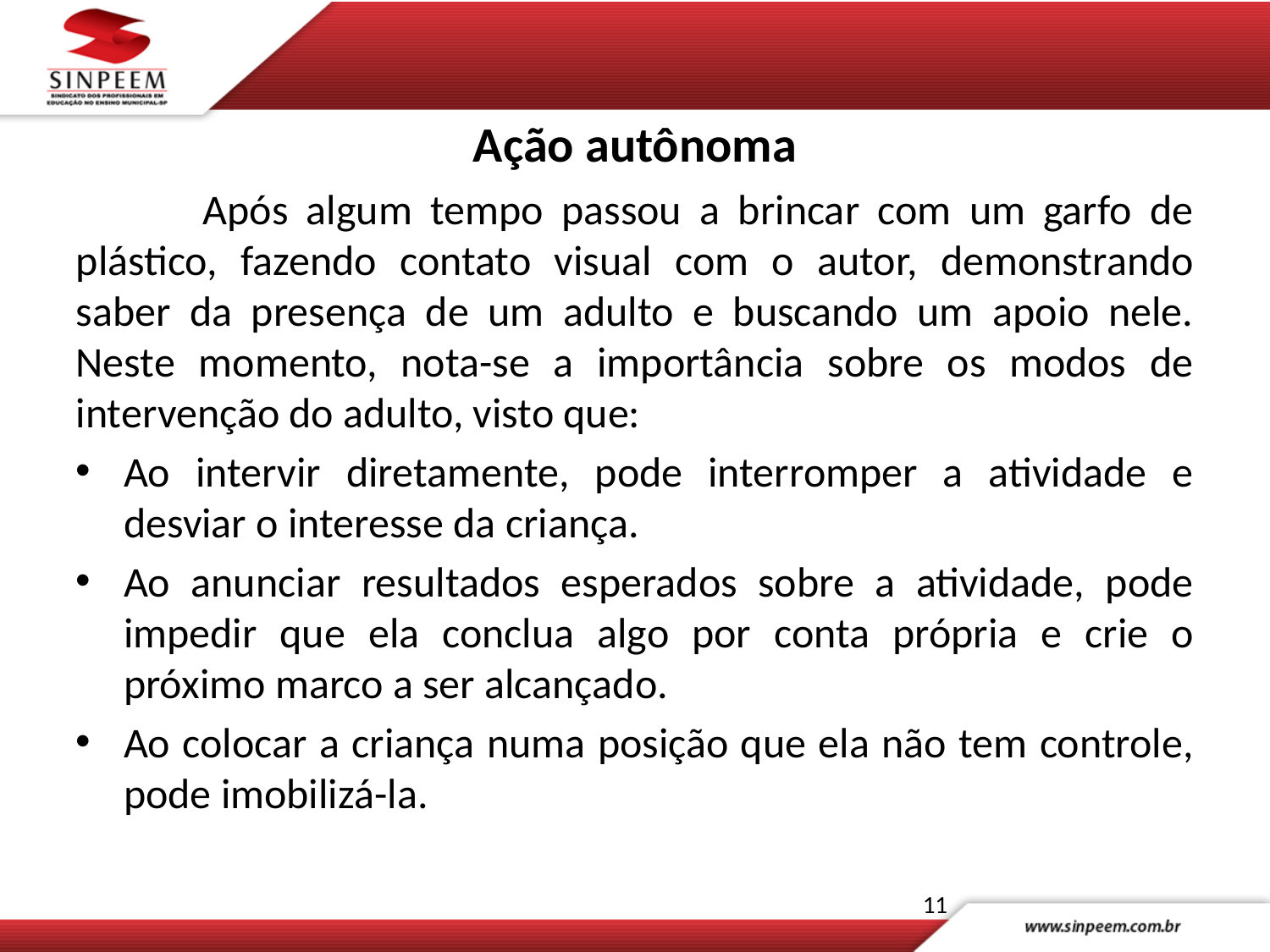

# Ação autônoma
	Após algum tempo passou a brincar com um garfo de plástico, fazendo contato visual com o autor, demonstrando saber da presença de um adulto e buscando um apoio nele. Neste momento, nota-se a importância sobre os modos de intervenção do adulto, visto que:
Ao intervir diretamente, pode interromper a atividade e desviar o interesse da criança.
Ao anunciar resultados esperados sobre a atividade, pode impedir que ela conclua algo por conta própria e crie o próximo marco a ser alcançado.
Ao colocar a criança numa posição que ela não tem controle, pode imobilizá-la.

11